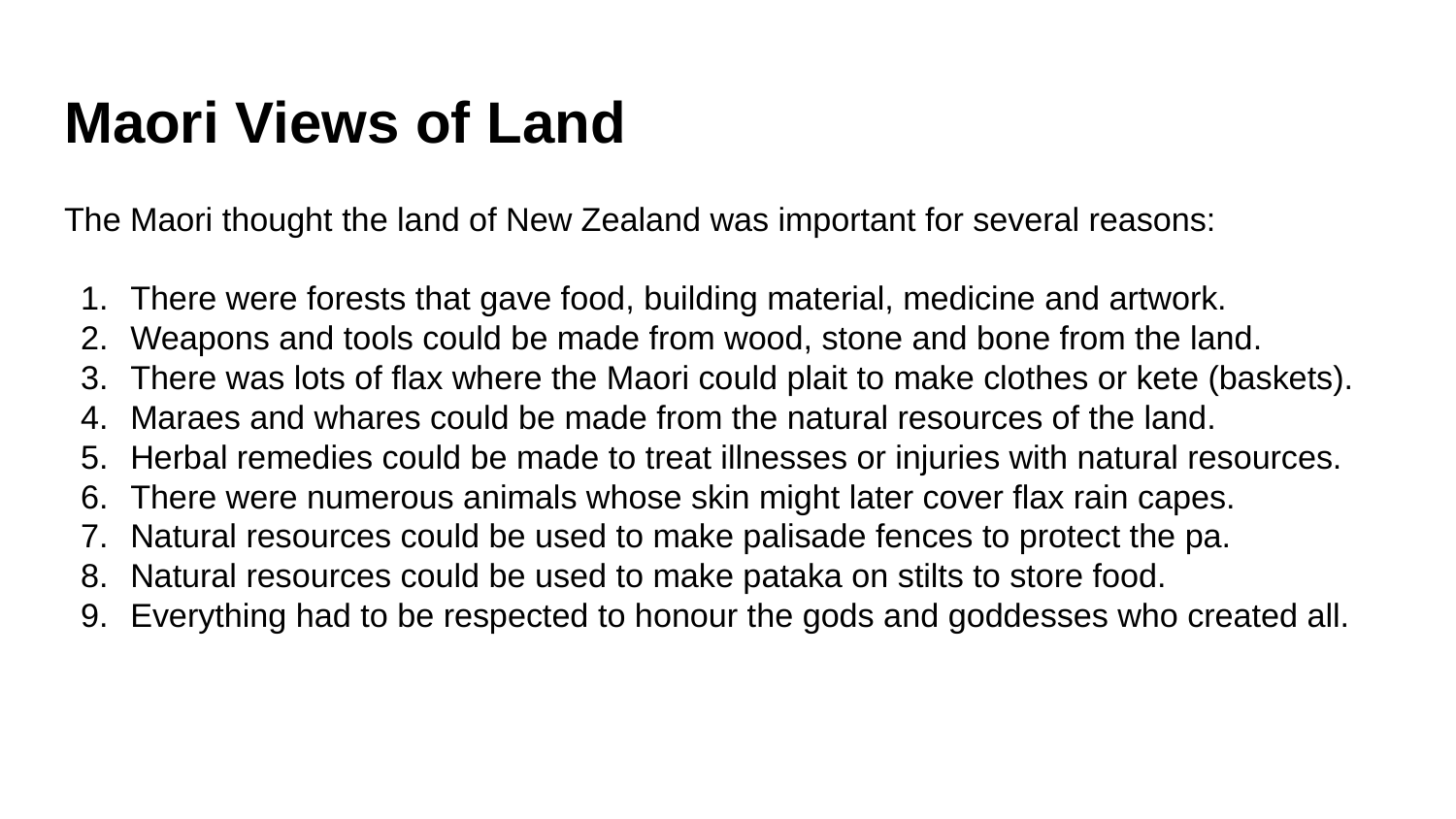

# Maori Views of Land
The Maori thought the land of New Zealand was important for several reasons:

There were forests that gave food, building material, medicine and artwork.
Weapons and tools could be made from wood, stone and bone from the land.
There was lots of flax where the Maori could plait to make clothes or kete (baskets).
Maraes and whares could be made from the natural resources of the land.
Herbal remedies could be made to treat illnesses or injuries with natural resources.
There were numerous animals whose skin might later cover flax rain capes.
Natural resources could be used to make palisade fences to protect the pa.
Natural resources could be used to make pataka on stilts to store food.
Everything had to be respected to honour the gods and goddesses who created all.